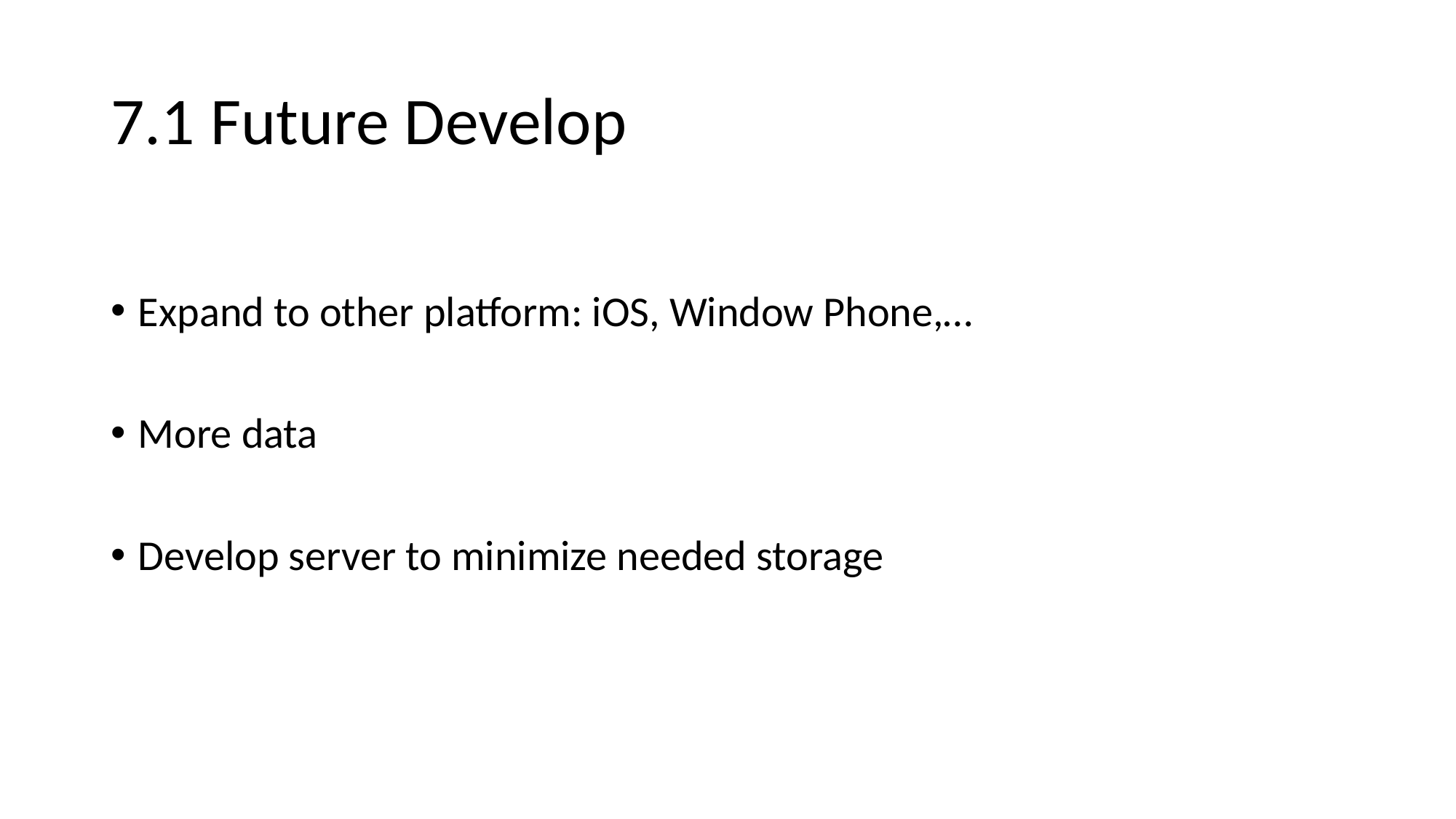

# 7.1 Future Develop

Expand to other platform: iOS, Window Phone,…

More data

Develop server to minimize needed storage